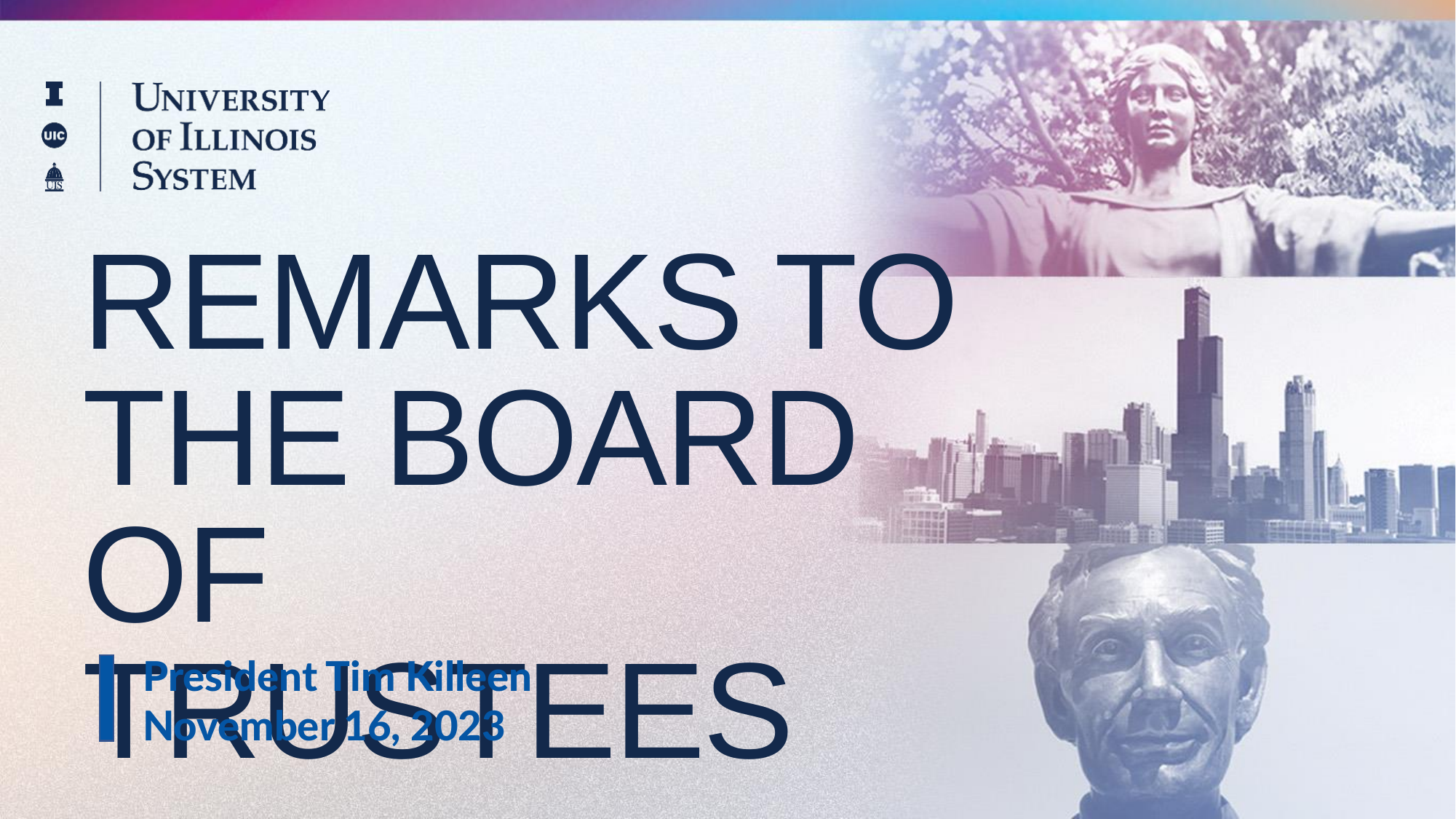

Introduction
REMARKS TO THE BOARD OF TRUSTEES
President Tim Killeen
November 16, 2023